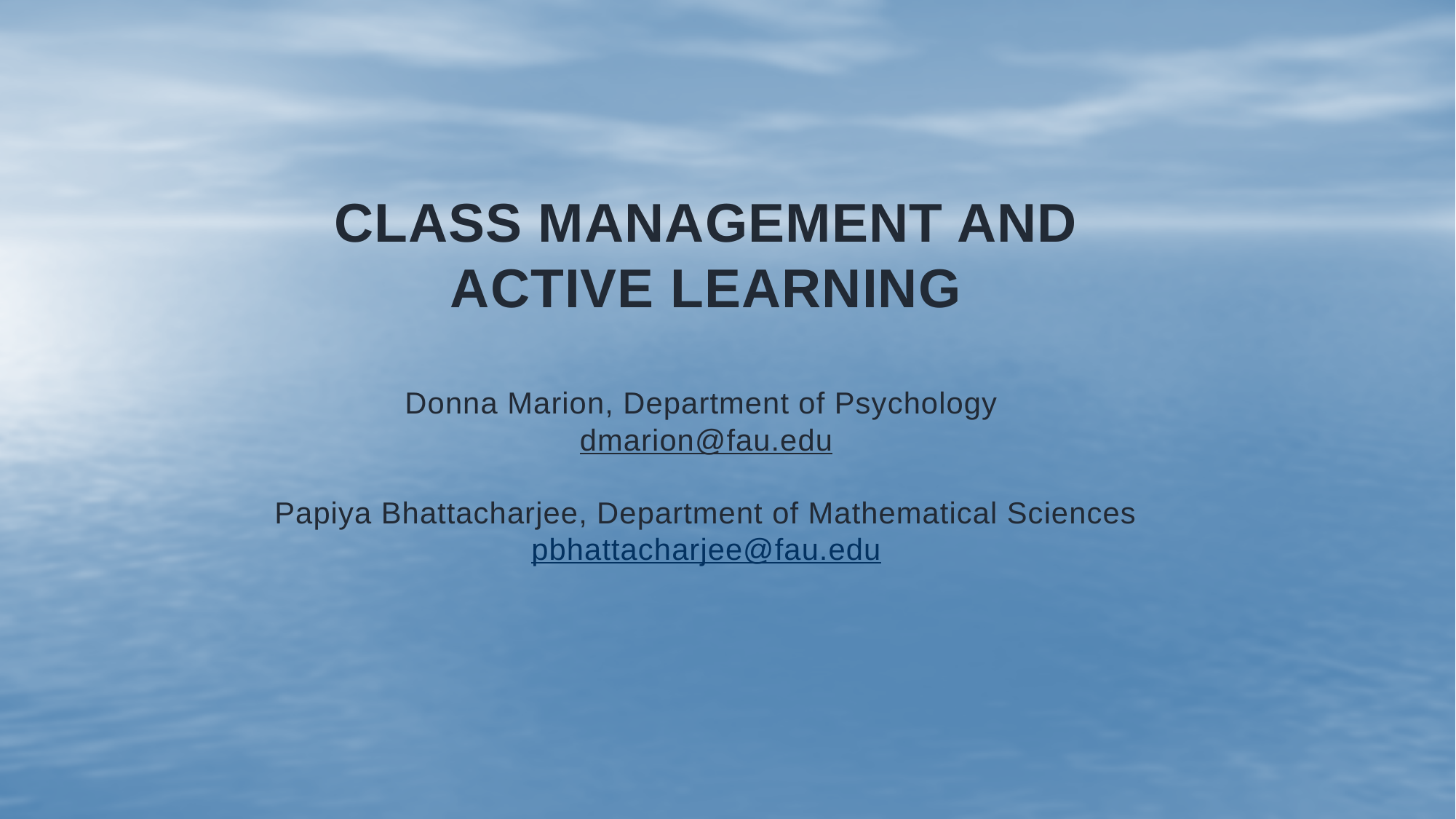

# Class management and Active learning Donna Marion, Department of Psychology dmarion@fau.edu Papiya Bhattacharjee, Department of Mathematical Sciences pbhattacharjee@fau.edu